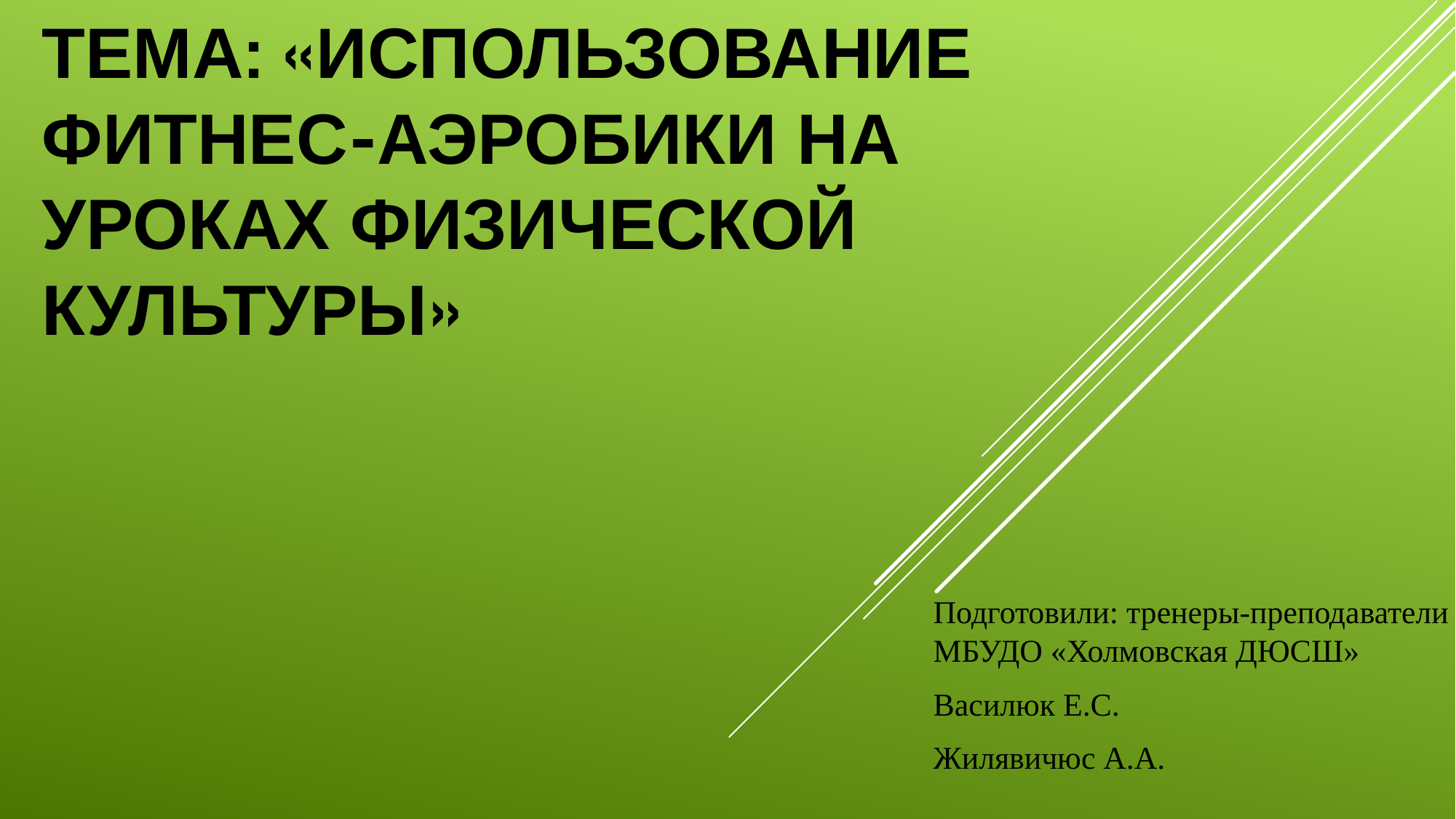

# Тема: «Использование фитнес-аэробики на уроках физической культуры»
Подготовили: тренеры-преподаватели МБУДО «Холмовская ДЮСШ»
Василюк Е.С.
Жилявичюс А.А.